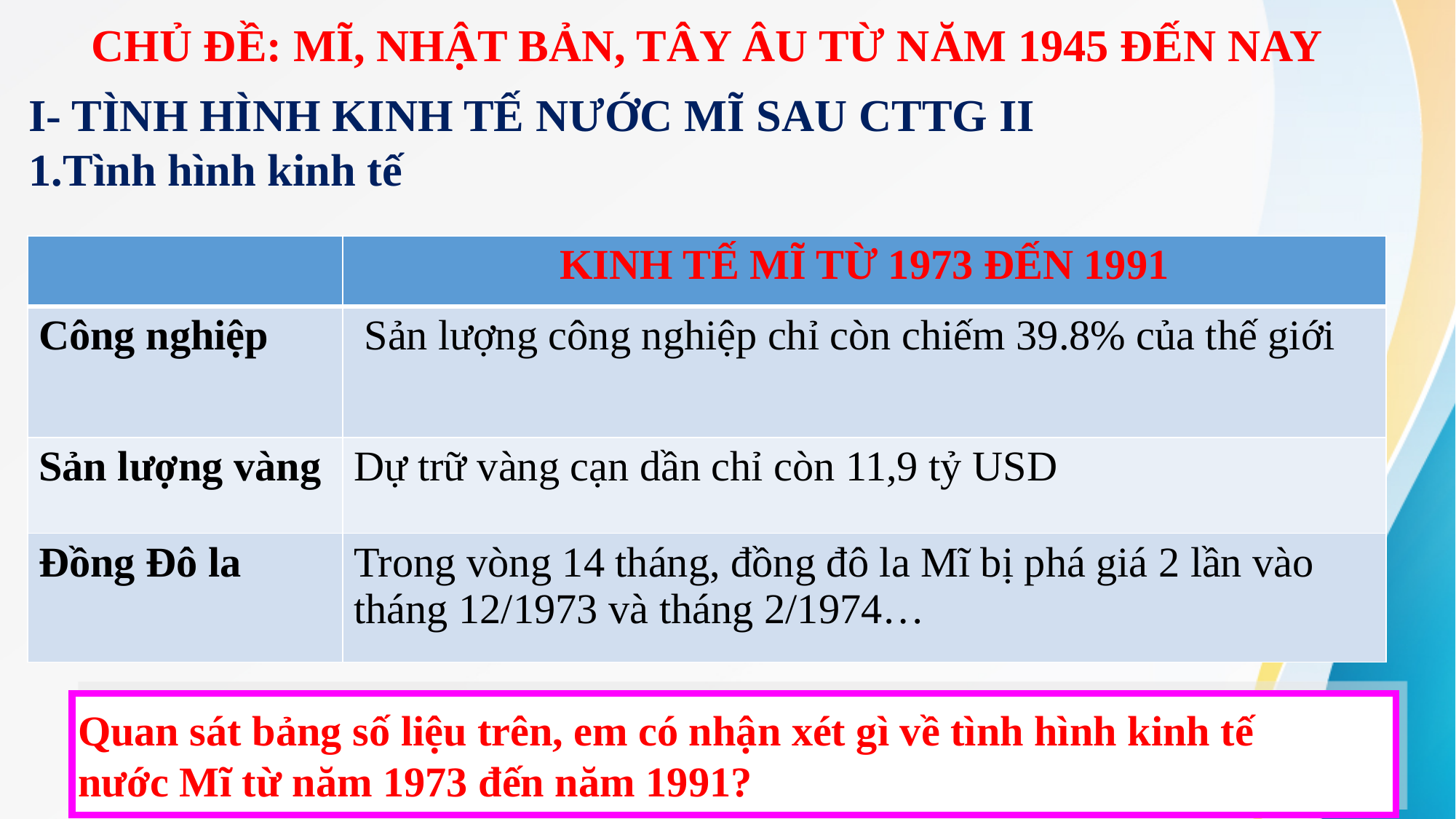

CHỦ ĐỀ: MĨ, NHẬT BẢN, TÂY ÂU TỪ NĂM 1945 ĐẾN NAY
I- TÌNH HÌNH KINH TẾ NƯỚC MĨ SAU CTTG II
1.Tình hình kinh tế

|  | KINH TẾ MĨ TỪ 1973 ĐẾN 1991 |
| --- | --- |
| Công nghiệp | Sản lượng công nghiệp chỉ còn chiếm 39.8% của thế giới |
| Sản lượng vàng | Dự trữ vàng cạn dần chỉ còn 11,9 tỷ USD |
| Đồng Đô la | Trong vòng 14 tháng, đồng đô la Mĩ bị phá giá 2 lần vào tháng 12/1973 và tháng 2/1974… |
Quan sát bảng số liệu trên, em có nhận xét gì về tình hình kinh tế
nước Mĩ từ năm 1973 đến năm 1991?